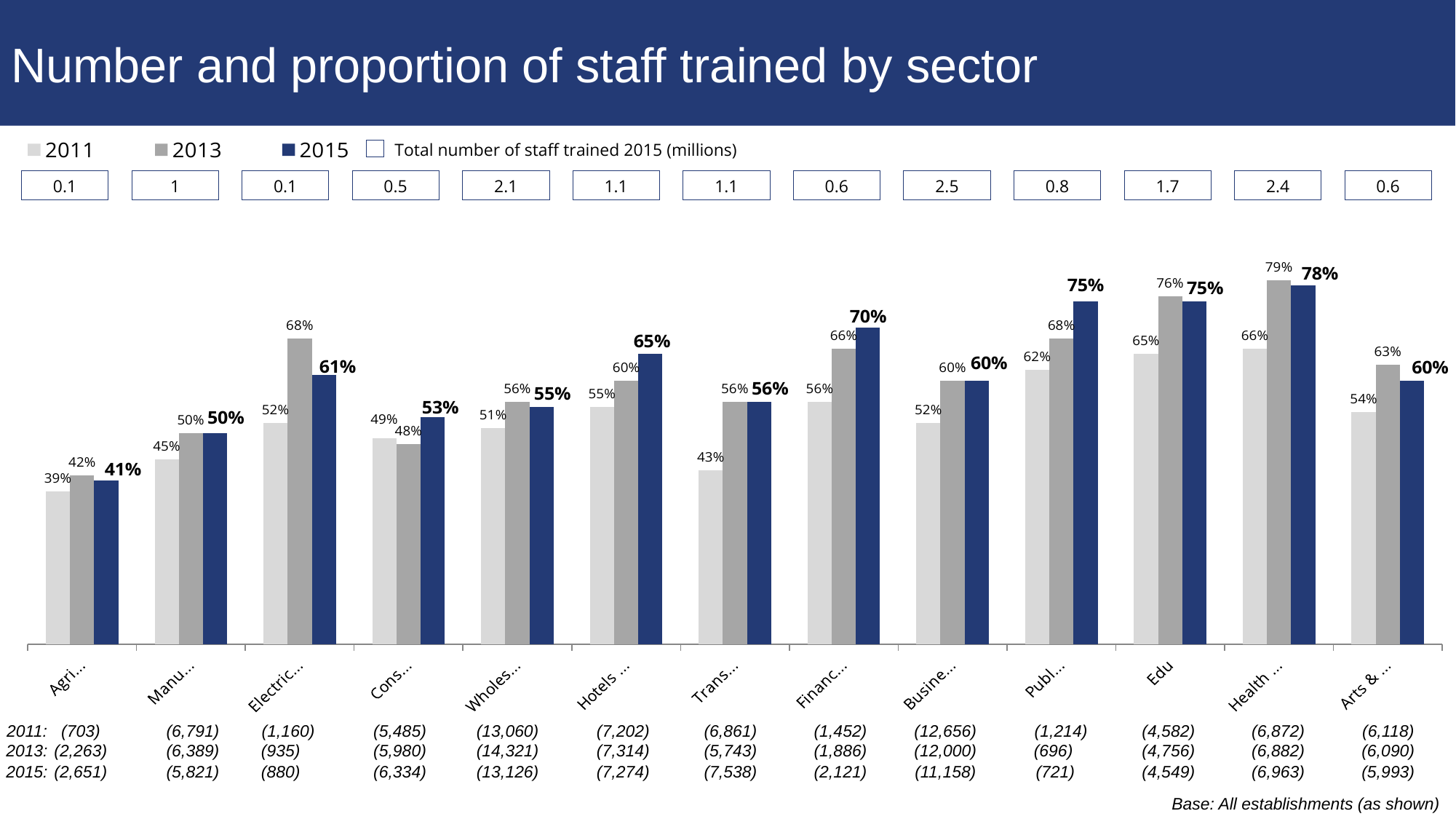

# Number and proportion of staff trained by sector

### Chart

| Category | 2011 | 2013 | 2015 |
|---|---|---|---|
| Agriculture | 0.39 | 0.42 | 0.41 |
| Manufacturing | 0.45 | 0.5 | 0.5 |
| Electricity, Gas & Water | 0.52 | 0.68 | 0.61 |
| Construction | 0.49 | 0.48 | 0.53 |
| Wholesale & Retail | 0.51 | 0.56 | 0.55 |
| Hotels & Restaurants | 0.55 | 0.6 | 0.65 |
| Transport & Comms | 0.43 | 0.56 | 0.56 |
| Financial Services | 0.56 | 0.66 | 0.7 |
| Business Services | 0.52 | 0.6 | 0.6 |
| Public Admin | 0.62 | 0.68 | 0.75 |
| Education | 0.65 | 0.76 | 0.75 |
| Health & Social Work | 0.66 | 0.79 | 0.78 |
| Arts & Other Services | 0.54 | 0.63 | 0.6 |
Total number of staff trained 2015 (millions)

0.1
1
0.1
0.5
2.1
1.1
1.1
0.6
2.5
0.8
1.7
2.4
0.6
2011:
(703)
(6,791)
(1,160)
(5,485)
(13,060)
(7,202)
(6,861)
(1,452)
(12,656)
(1,214)
(4,582)
(6,872)
(6,118)
2013:
(2,263)
(6,389)
(935)
(5,980)
(14,321)
(7,314)
(5,743)
(1,886)
(12,000)
(696)
(4,756)
(6,882)
(6,090)
2015:
(2,651)
(5,821)
(880)
(6,334)
(13,126)
(7,274)
(7,538)
(2,121)
(11,158)
(721)
(4,549)
(6,963)
(5,993)
Base: All establishments (as shown)